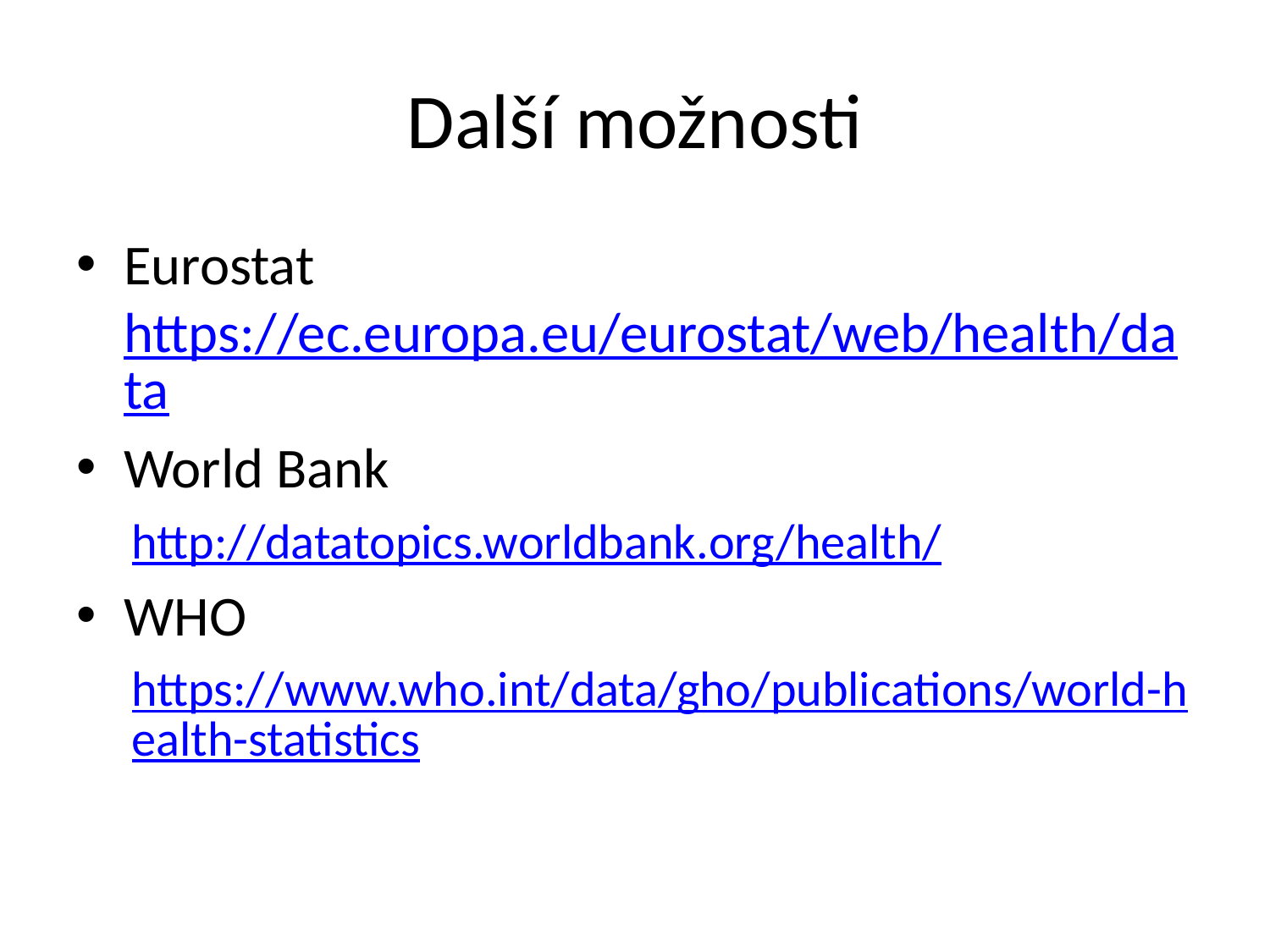

# Další možnosti
Eurostat https://ec.europa.eu/eurostat/web/health/data
World Bank
http://datatopics.worldbank.org/health/
WHO
https://www.who.int/data/gho/publications/world-health-statistics